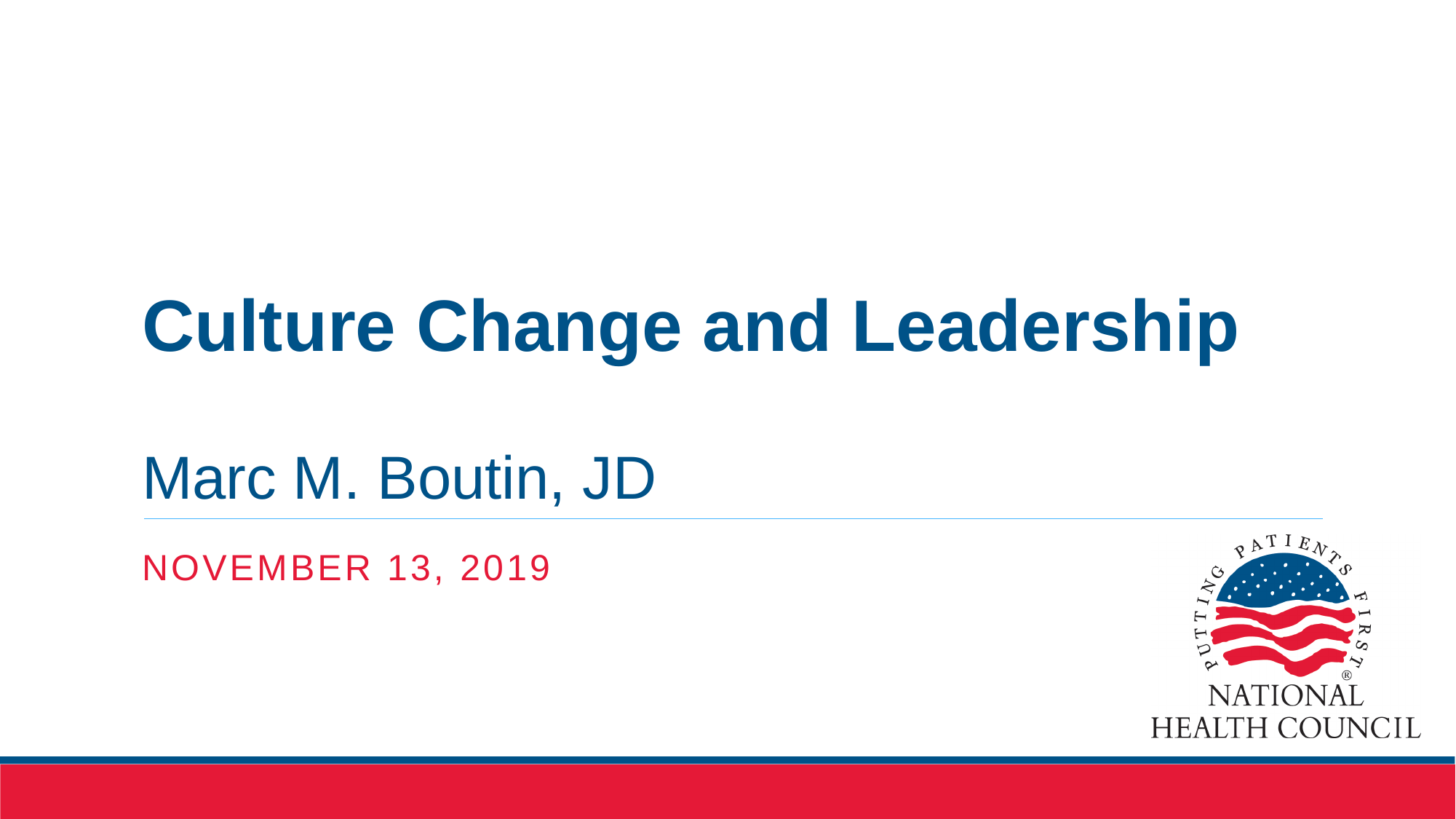

# Culture Change and Leadership Marc M. Boutin, JD
November 13, 2019